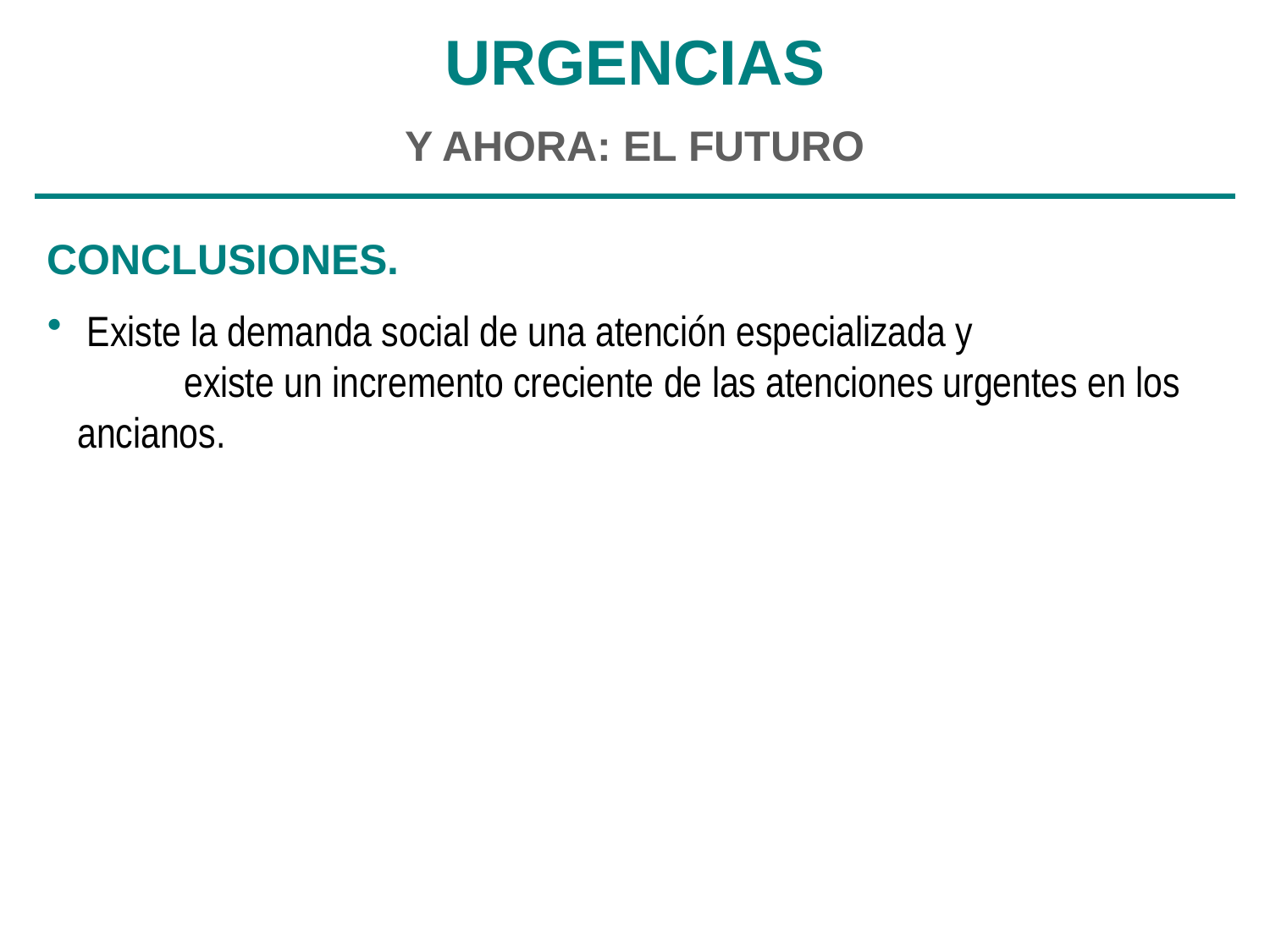

URGENCIAS
Y AHORA: EL FUTURO

CONCLUSIONES.
 Existe la demanda social de una atención especializada y                                     existe un incremento creciente de las atenciones urgentes en los ancianos.